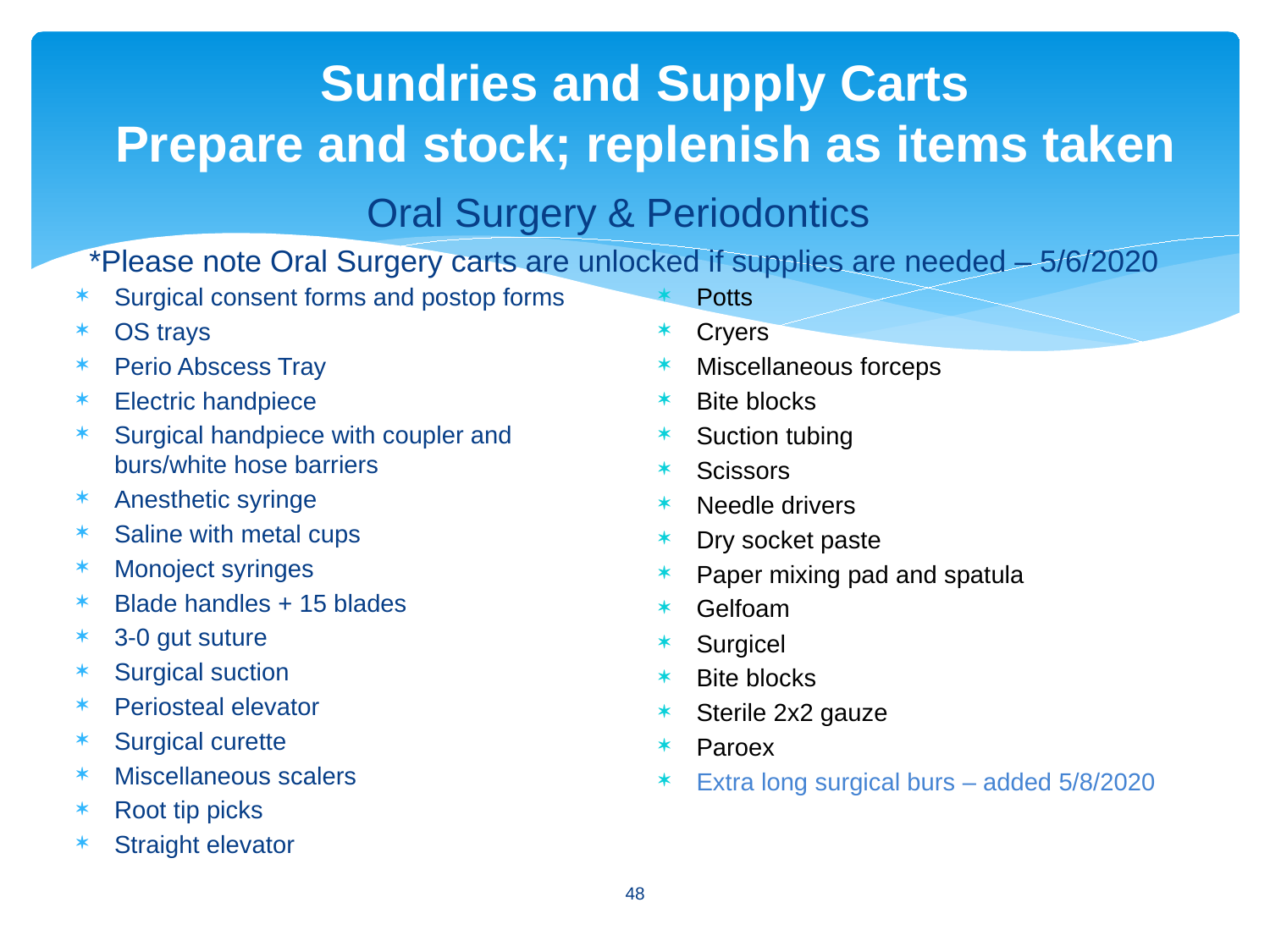

# Sundries and Supply Carts Prepare and stock; replenish as items taken
Oral Surgery & Periodontics
*Please note Oral Surgery carts are unlocked if supplies are needed – 5/6/2020
Surgical consent forms and postop forms
OS trays
Perio Abscess Tray
Electric handpiece
Surgical handpiece with coupler and burs/white hose barriers
Anesthetic syringe
Saline with metal cups
Monoject syringes
Blade handles + 15 blades
3-0 gut suture
Surgical suction
Periosteal elevator
Surgical curette
Miscellaneous scalers
Root tip picks
Straight elevator
Potts
Cryers
Miscellaneous forceps
Bite blocks
Suction tubing
Scissors
Needle drivers
Dry socket paste
Paper mixing pad and spatula
Gelfoam
Surgicel
Bite blocks
Sterile 2x2 gauze
Paroex
Extra long surgical burs – added 5/8/2020

48